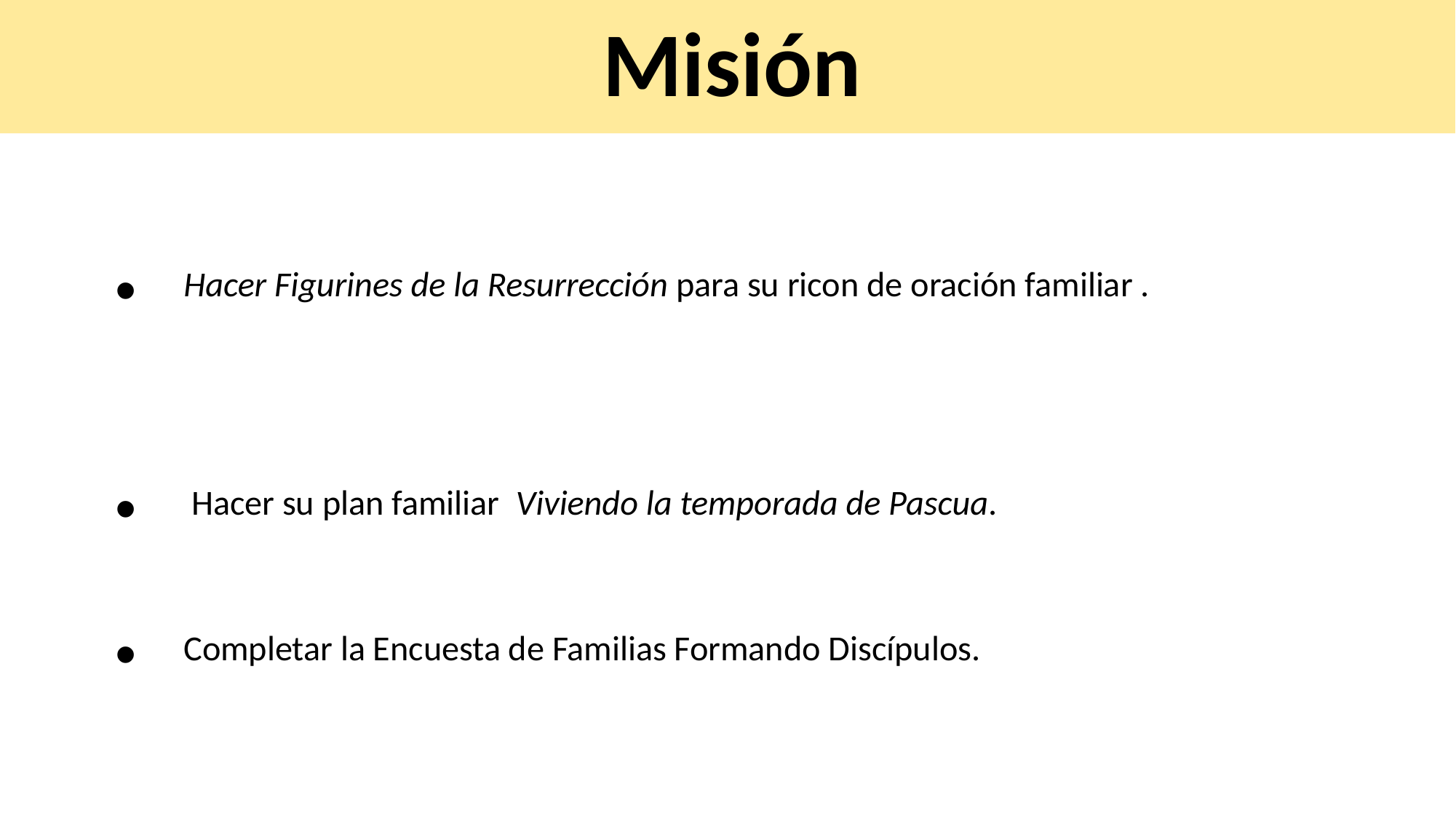

Misión
Hacer Figurines de la Resurrección para su ricon de oración familiar .

 Hacer su plan familiar  Viviendo la temporada de Pascua.

Completar la Encuesta de Familias Formando Discípulos.